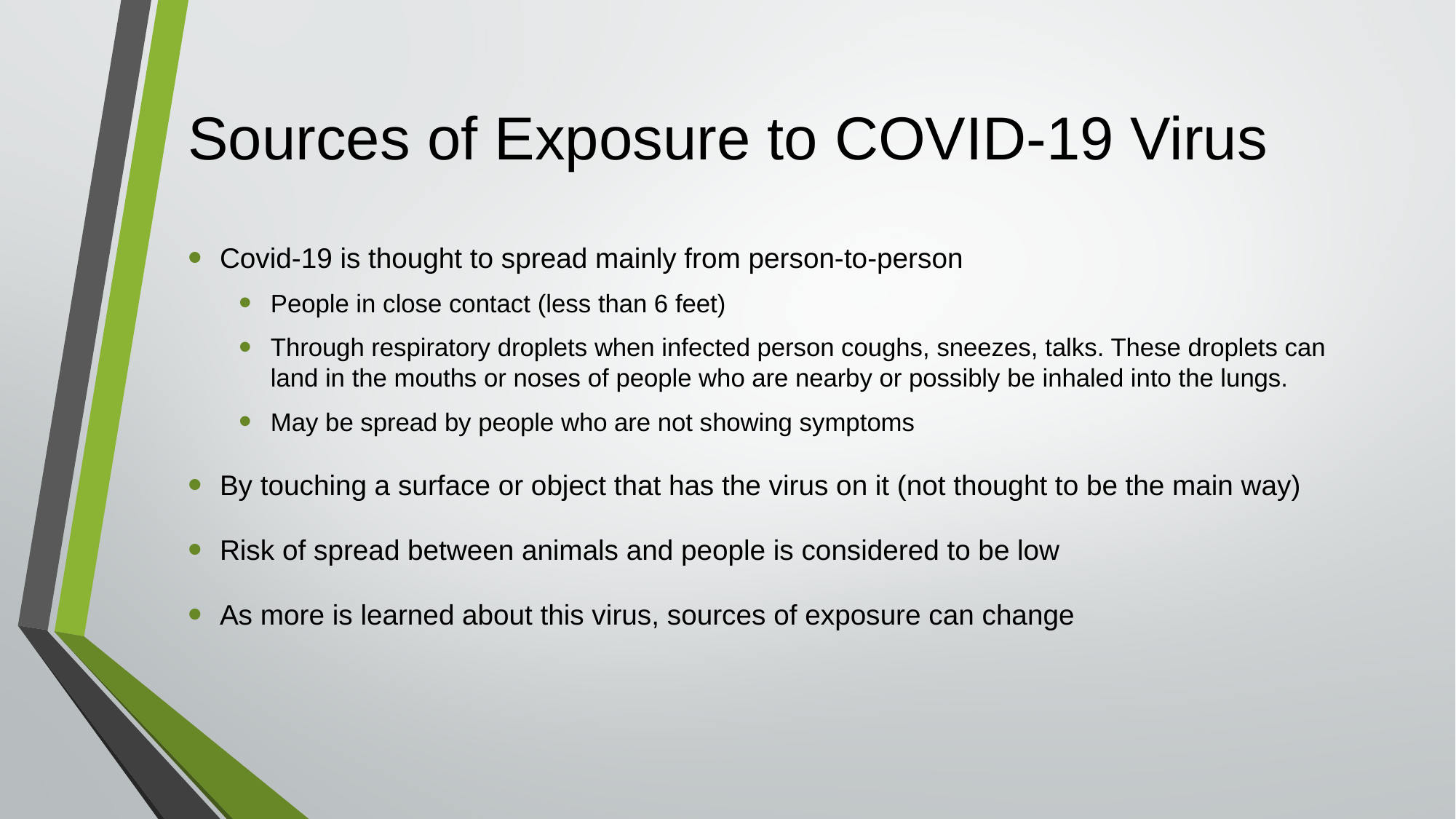

# Sources of Exposure to COVID-19 Virus
Covid-19 is thought to spread mainly from person-to-person
People in close contact (less than 6 feet)
Through respiratory droplets when infected person coughs, sneezes, talks. These droplets can land in the mouths or noses of people who are nearby or possibly be inhaled into the lungs.
May be spread by people who are not showing symptoms
By touching a surface or object that has the virus on it (not thought to be the main way)
Risk of spread between animals and people is considered to be low
As more is learned about this virus, sources of exposure can change